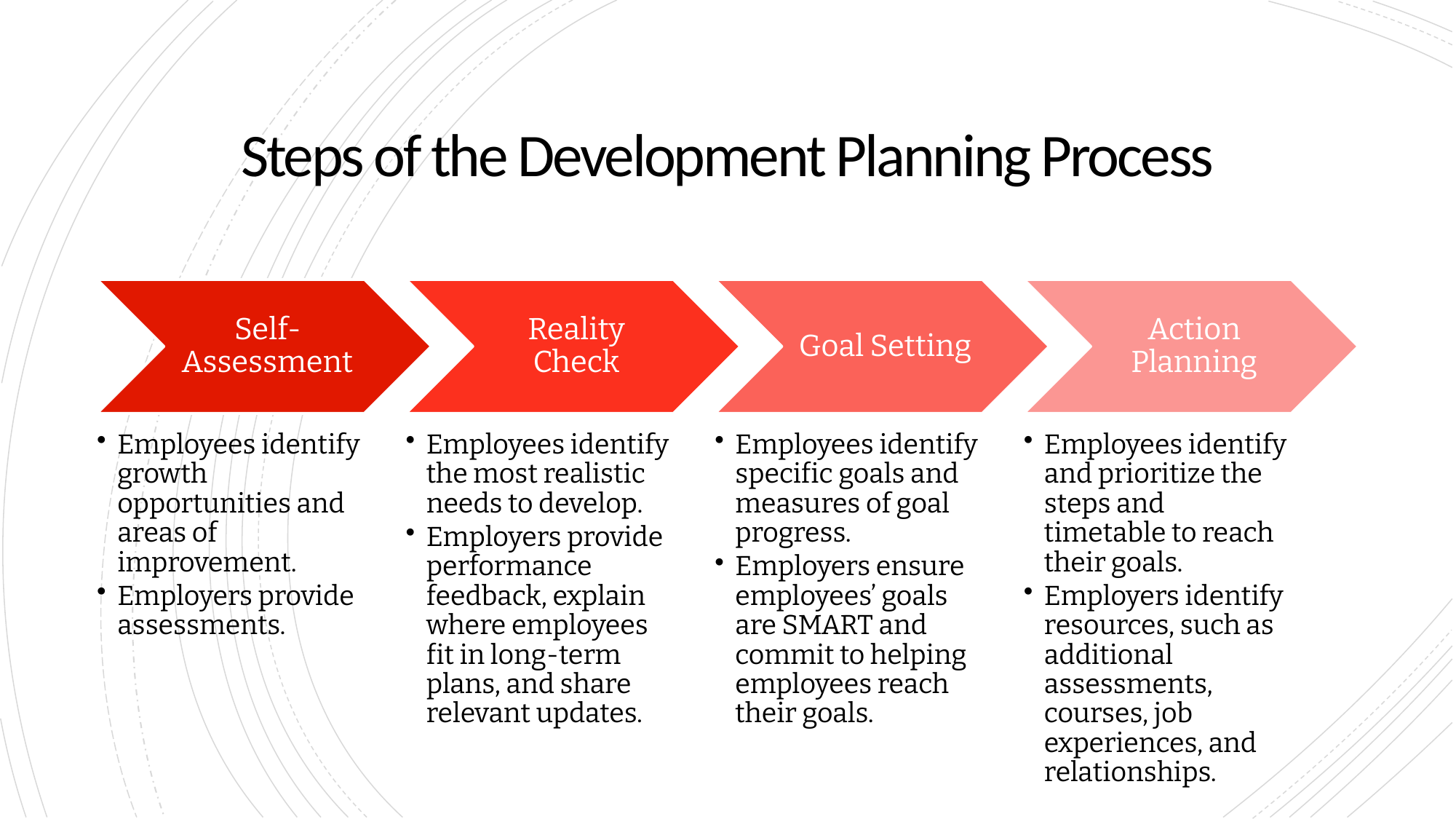

# Steps of the Development Planning Process

Self-Assessment
Employees identify growth opportunities and areas of improvement.
Employers provide assessments.
Reality Check
Employees identify the most realistic needs to develop.
Employers provide performance feedback, explain where employees fit in long-term plans, and share relevant updates.
Goal Setting
Employees identify specific goals and measures of goal progress.
Employers ensure employees’ goals are SMART and commit to helping employees reach their goals.
Action Planning
Employees identify and prioritize the steps and timetable to reach their goals.
Employers identify resources, such as additional assessments, courses, job experiences, and relationships.